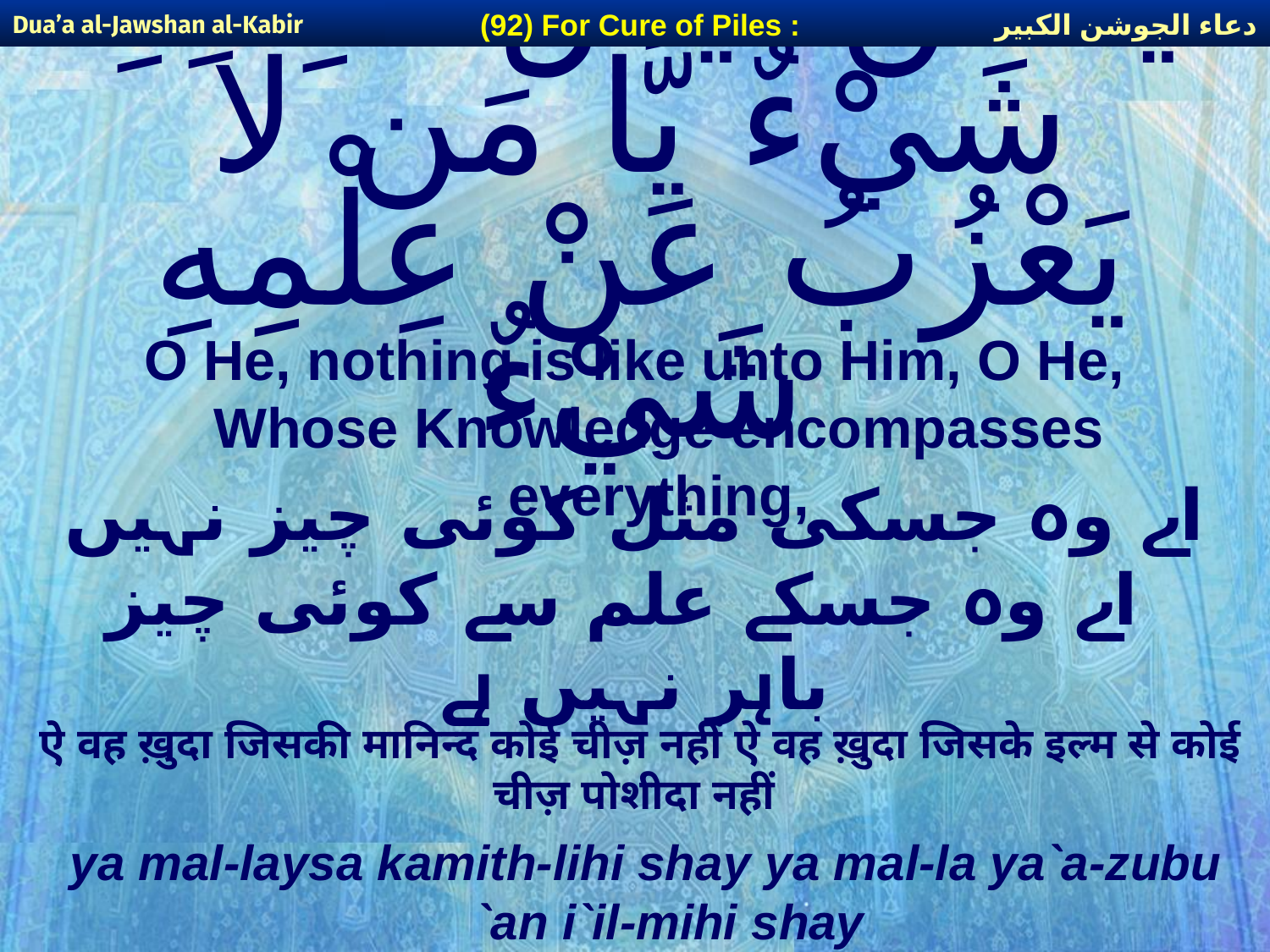

دعاء الجوشن الكبير
(92) For Cure of Piles :
Dua’a al-Jawshan al-Kabir
# يَّا مَن لَّيْسَ كَمِثْلِهِ شَيْءٌ يَّا مَن لا يَعْزُبُ عَنْ عِلْمِهِ شَيْءٌ
O He, nothing is like unto Him, O He, Whose Knowledge encompasses everything,
اے وہ جسکی مثل کوئی چیز نہیں  اے وہ جسکے علم سے کوئی چیز باہر نہیں ہے
ऐ वह ख़ुदा जिसकी मानिन्द कोई चीज़ नहीं ऐ वह ख़ुदा जिसके इल्म से कोई चीज़ पोशीदा नहीं
ya mal-laysa kamith-lihi shay ya mal-la ya`a-zubu `an i`il-mihi shay